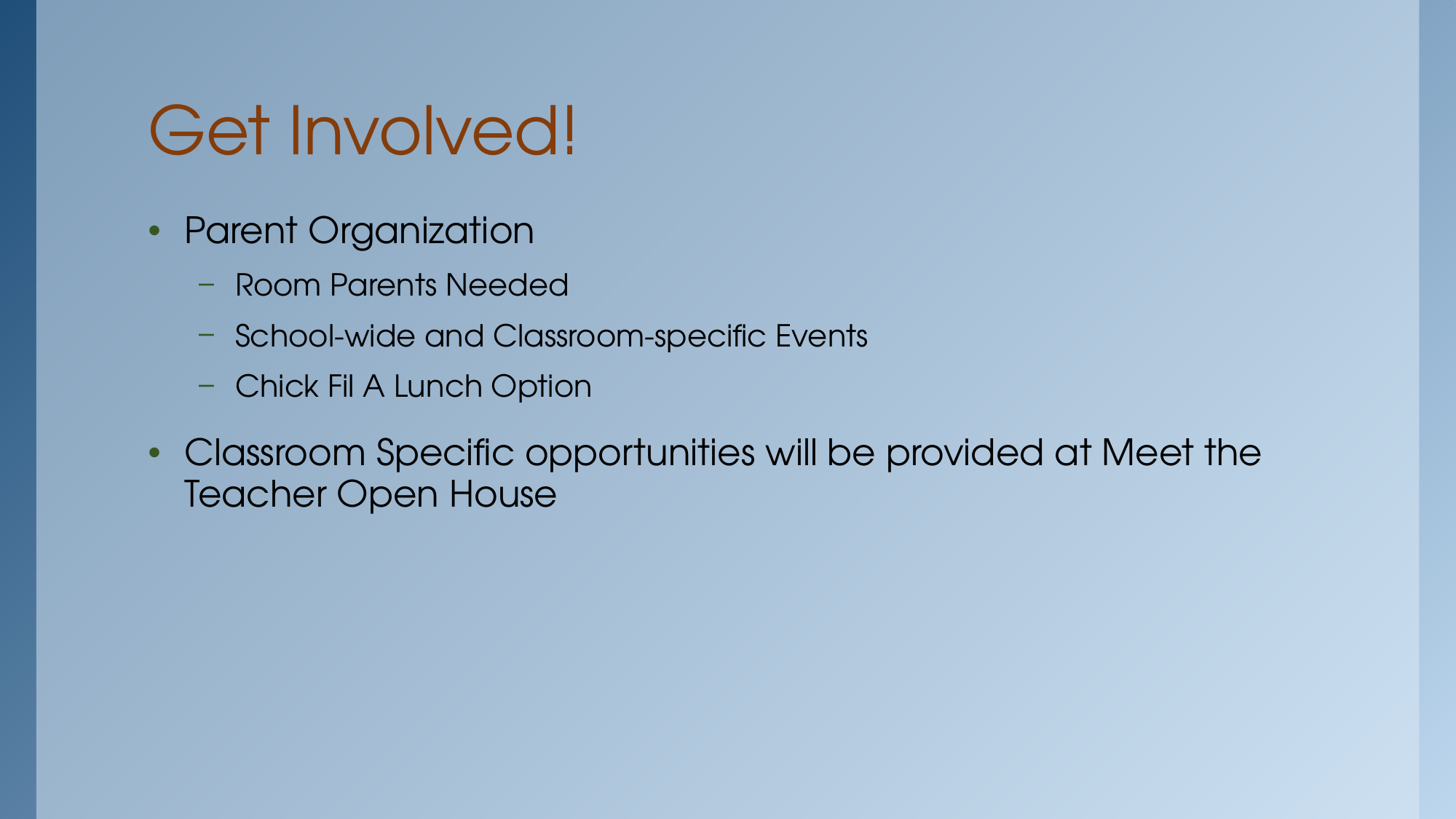

# Get Involved!
Parent Organization
Room Parents Needed
School-wide and Classroom-specific Events
Chick Fil A Lunch Option
Classroom Specific opportunities will be provided at Meet the Teacher Open House